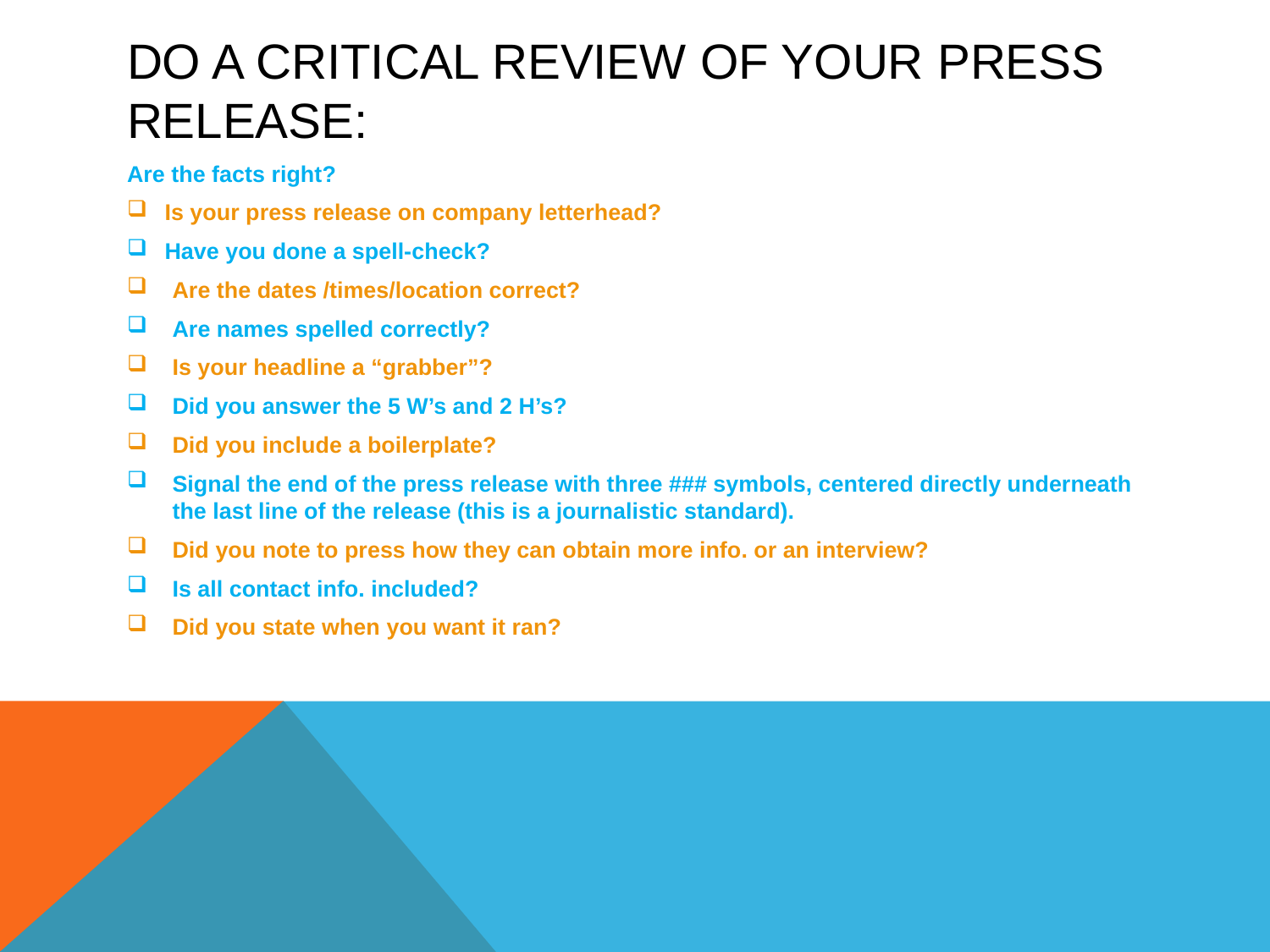

# Do a Critical Review of Your Press Release:
Are the facts right?
Is your press release on company letterhead?
Have you done a spell-check?
Are the dates /times/location correct?
Are names spelled correctly?
Is your headline a “grabber”?
Did you answer the 5 W’s and 2 H’s?
Did you include a boilerplate?
Signal the end of the press release with three ### symbols, centered directly underneath the last line of the release (this is a journalistic standard).
Did you note to press how they can obtain more info. or an interview?
Is all contact info. included?
Did you state when you want it ran?